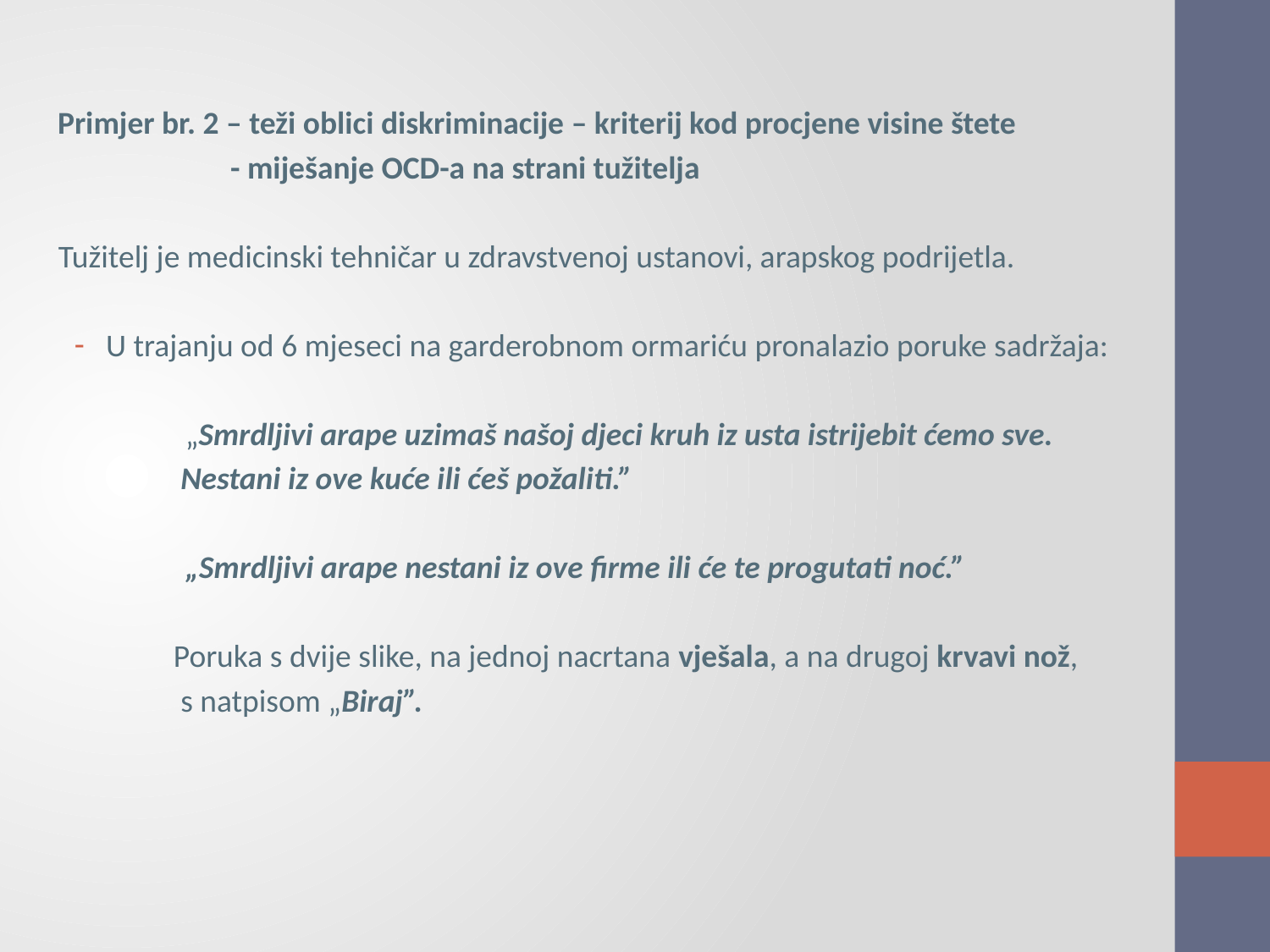

Primjer br. 2 – teži oblici diskriminacije – kriterij kod procjene visine štete
                        - miješanje OCD-a na strani tužitelja

Tužitelj je medicinski tehničar u zdravstvenoj ustanovi, arapskog podrijetla.

U trajanju od 6 mjeseci na garderobnom ormariću pronalazio poruke sadržaja:

	„Smrdljivi arape uzimaš našoj djeci kruh iz usta istrijebit ćemo sve.
                 Nestani iz ove kuće ili ćeš požaliti.”

	„Smrdljivi arape nestani iz ove firme ili će te progutati noć.”

                Poruka s dvije slike, na jednoj nacrtana vješala, a na drugoj krvavi nož,
                 s natpisom „Biraj”.